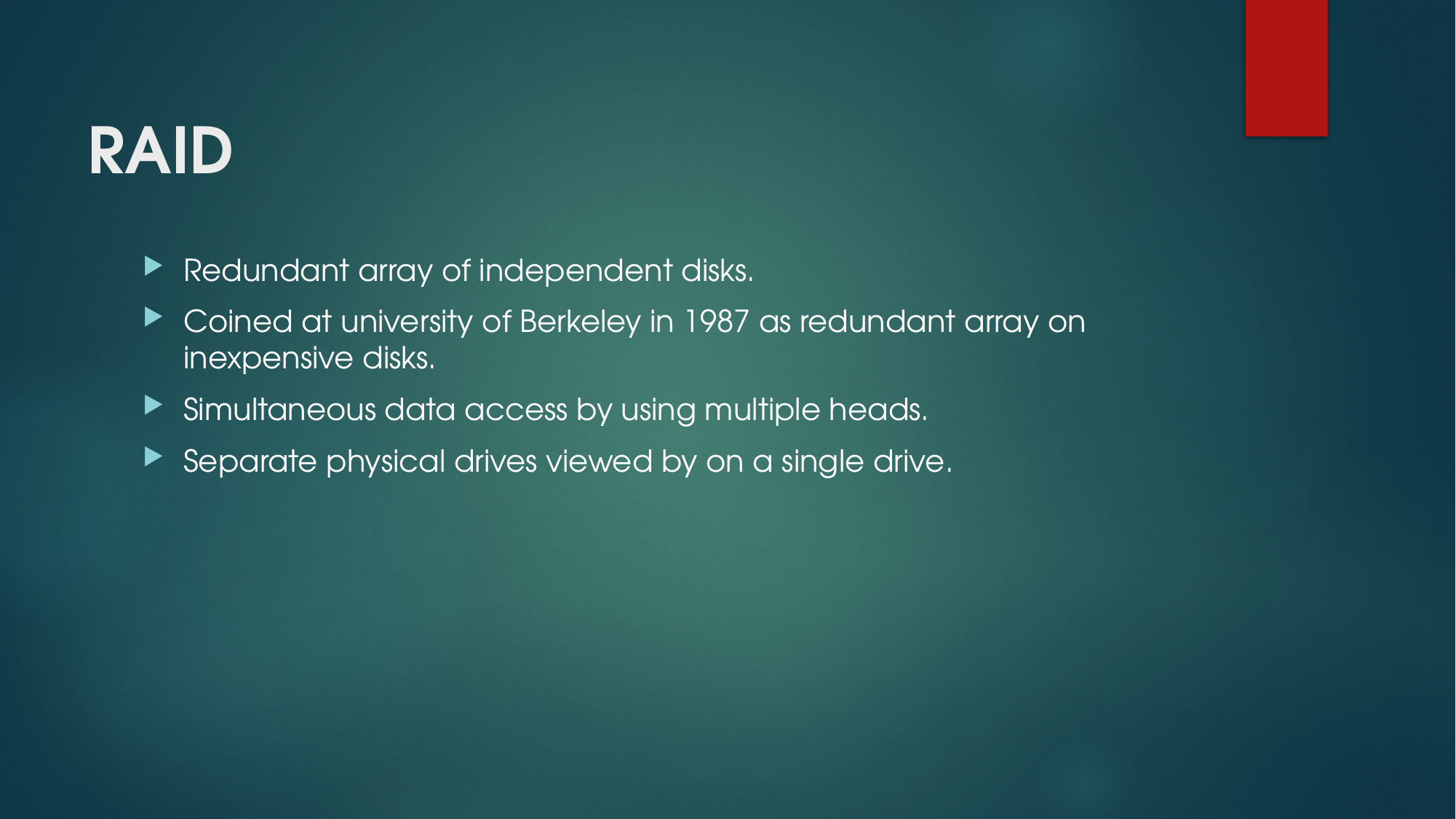

# RAID
Redundant array of independent disks.
Coined at university of Berkeley in 1987 as redundant array on inexpensive disks.
Simultaneous data access by using multiple heads.
Separate physical drives viewed by on a single drive.